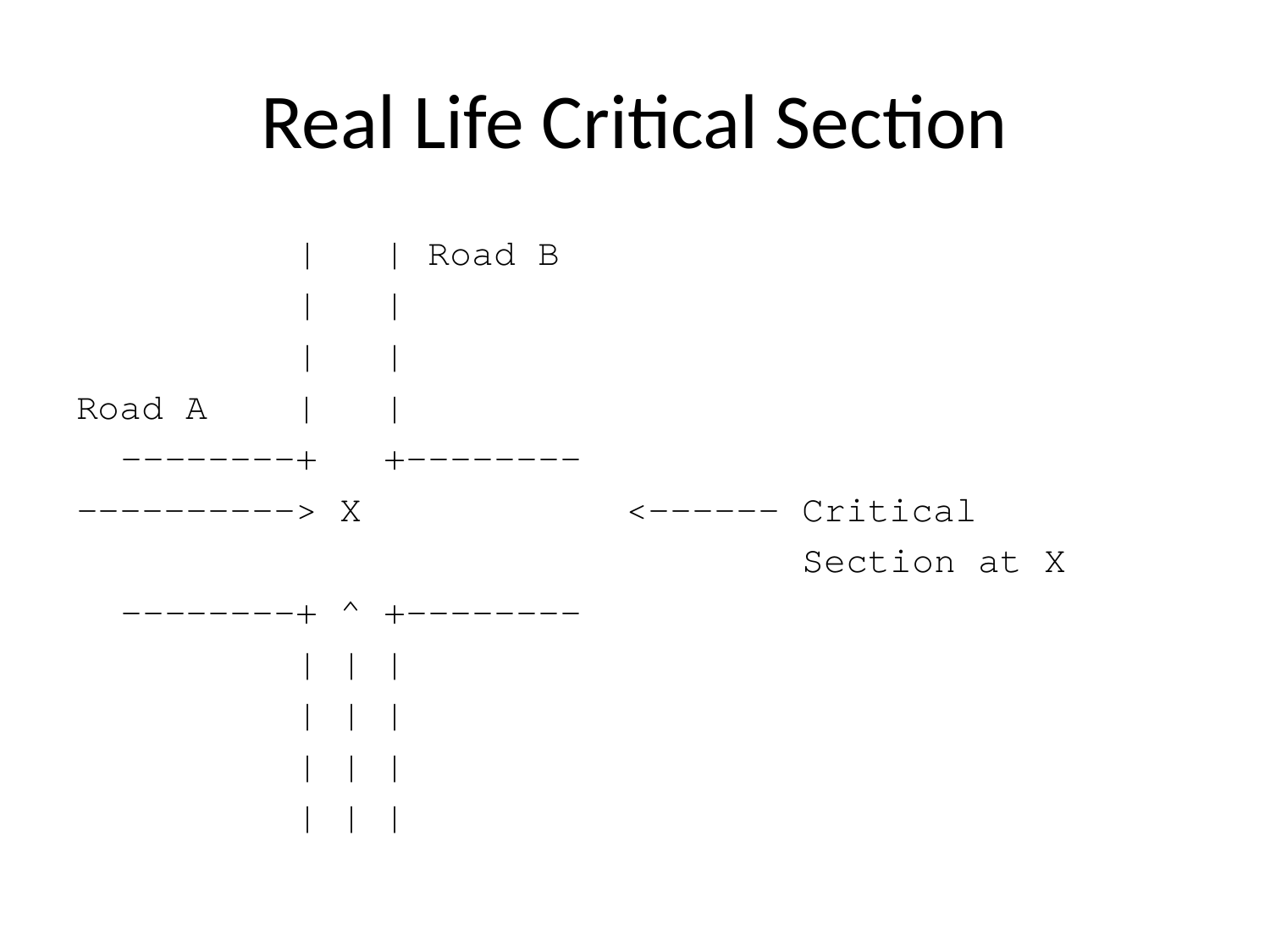

# Real Life Critical Section
          |   | Road B
          |   |
          |   |
Road A    |   |
  --------+   +--------
----------> X            <------ Critical
                                 Section at X
  --------+ ^ +--------
          | | |
          | | |
          | | |
          | | |